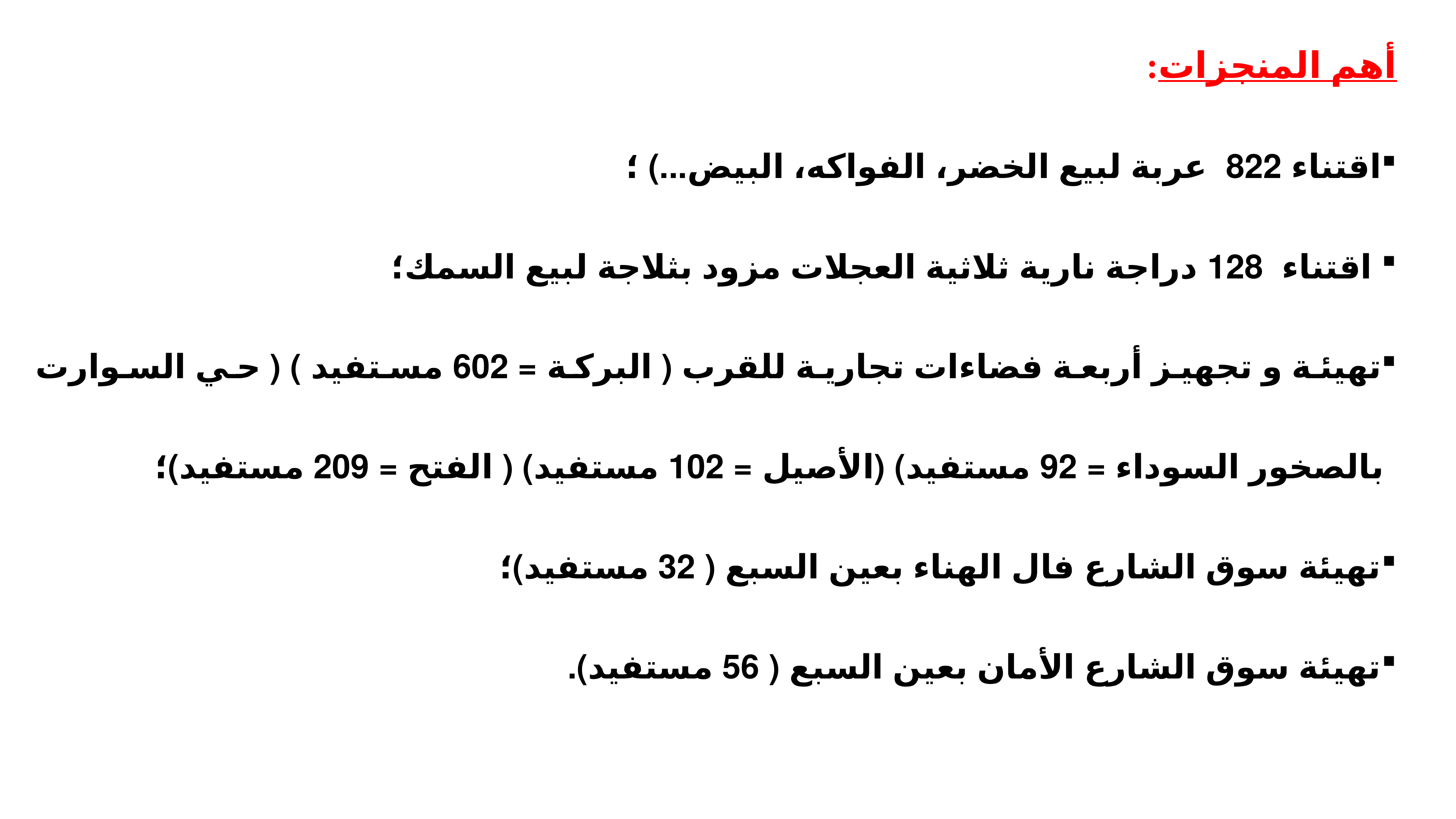

أهم المنجزات:
اقتناء 822  عربة لبيع الخضر، الفواكه، البيض...) ؛
 اقتناء  128 دراجة نارية ثلاثية العجلات مزود بثلاجة لبيع السمك؛
تهيئة و تجهيز أربعة فضاءات تجارية للقرب ( البركة = 602 مستفيد ) ( حي السوارت بالصخور السوداء = 92 مستفيد) (الأصيل = 102 مستفيد) ( الفتح = 209 مستفيد)؛
تهيئة سوق الشارع فال الهناء بعين السبع ( 32 مستفيد)؛
تهيئة سوق الشارع الأمان بعين السبع ( 56 مستفيد).